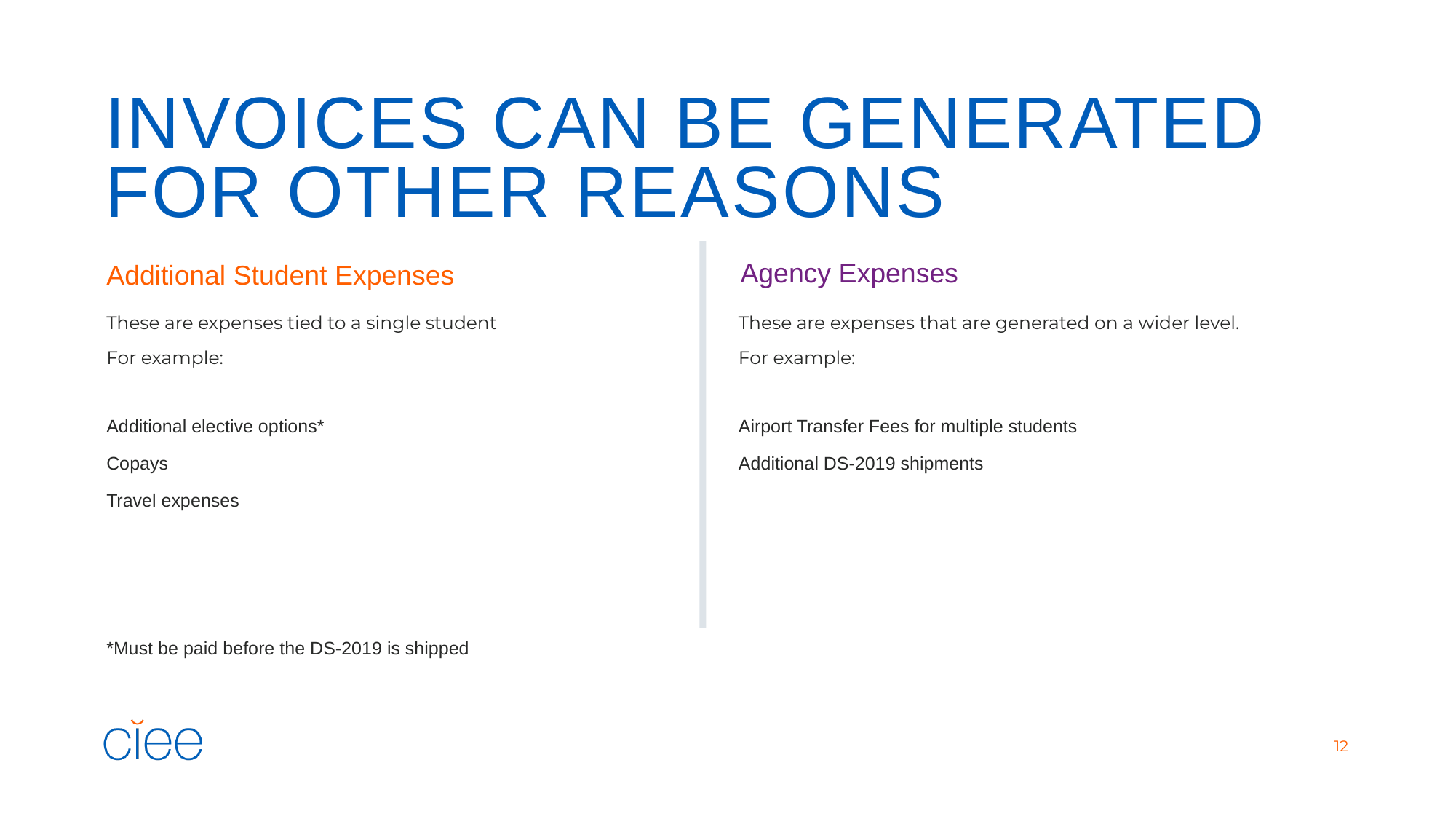

# INVOICES CAN BE GENERATED FOR OTHER REASONS
Agency Expenses
Additional Student Expenses
These are expenses that are generated on a wider level.
For example:
These are expenses tied to a single student
For example:
Airport Transfer Fees for multiple students
Additional DS-2019 shipments
Additional elective options*
Copays
Travel expenses

*Must be paid before the DS-2019 is shipped
12